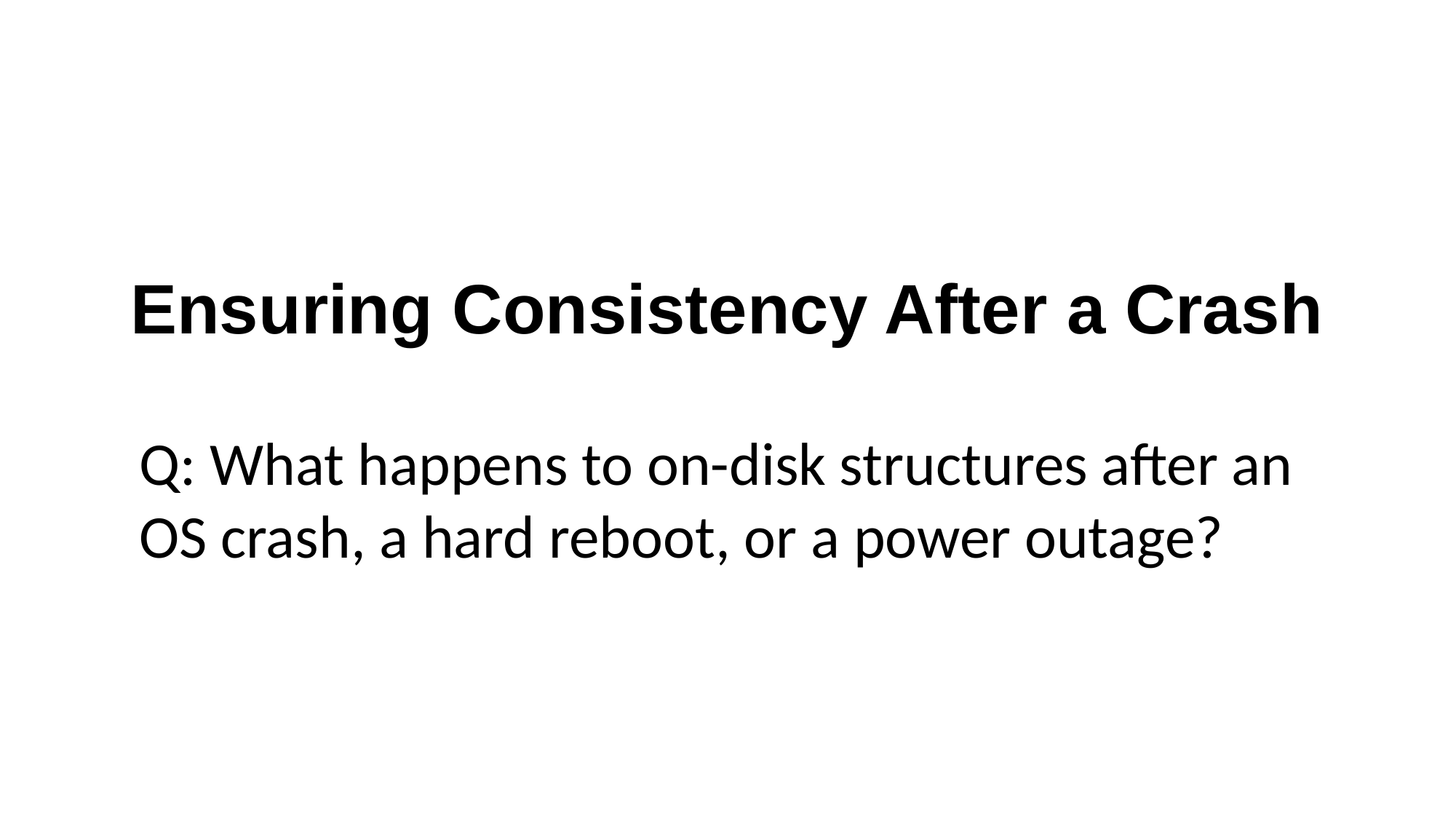

# Ensuring Consistency After a Crash
Q: What happens to on-disk structures after an OS crash, a hard reboot, or a power outage?